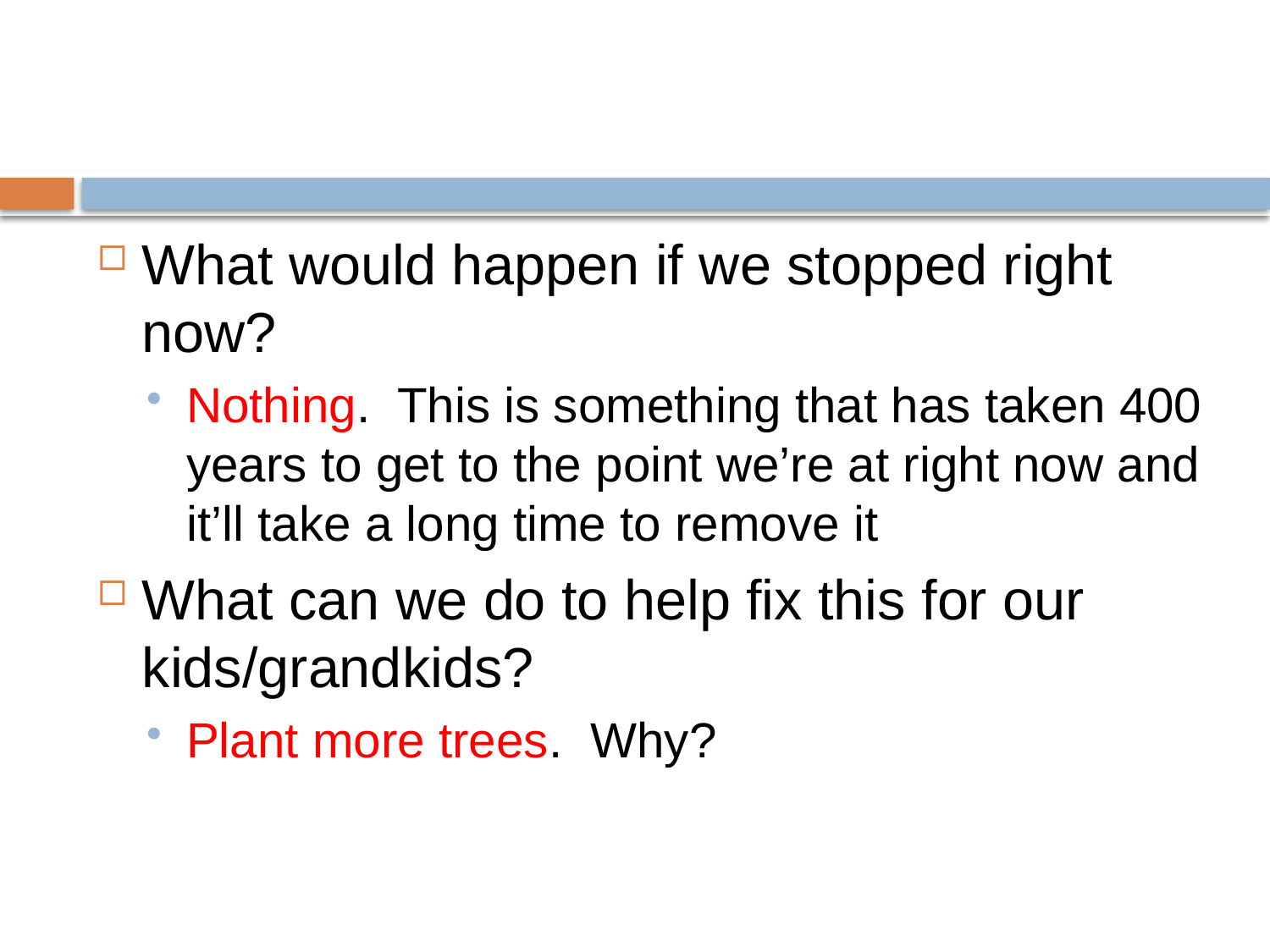

#
What would happen if we stopped right now?
Nothing.  This is something that has taken 400 years to get to the point we’re at right now and it’ll take a long time to remove it
What can we do to help fix this for our kids/grandkids?
Plant more trees.  Why?